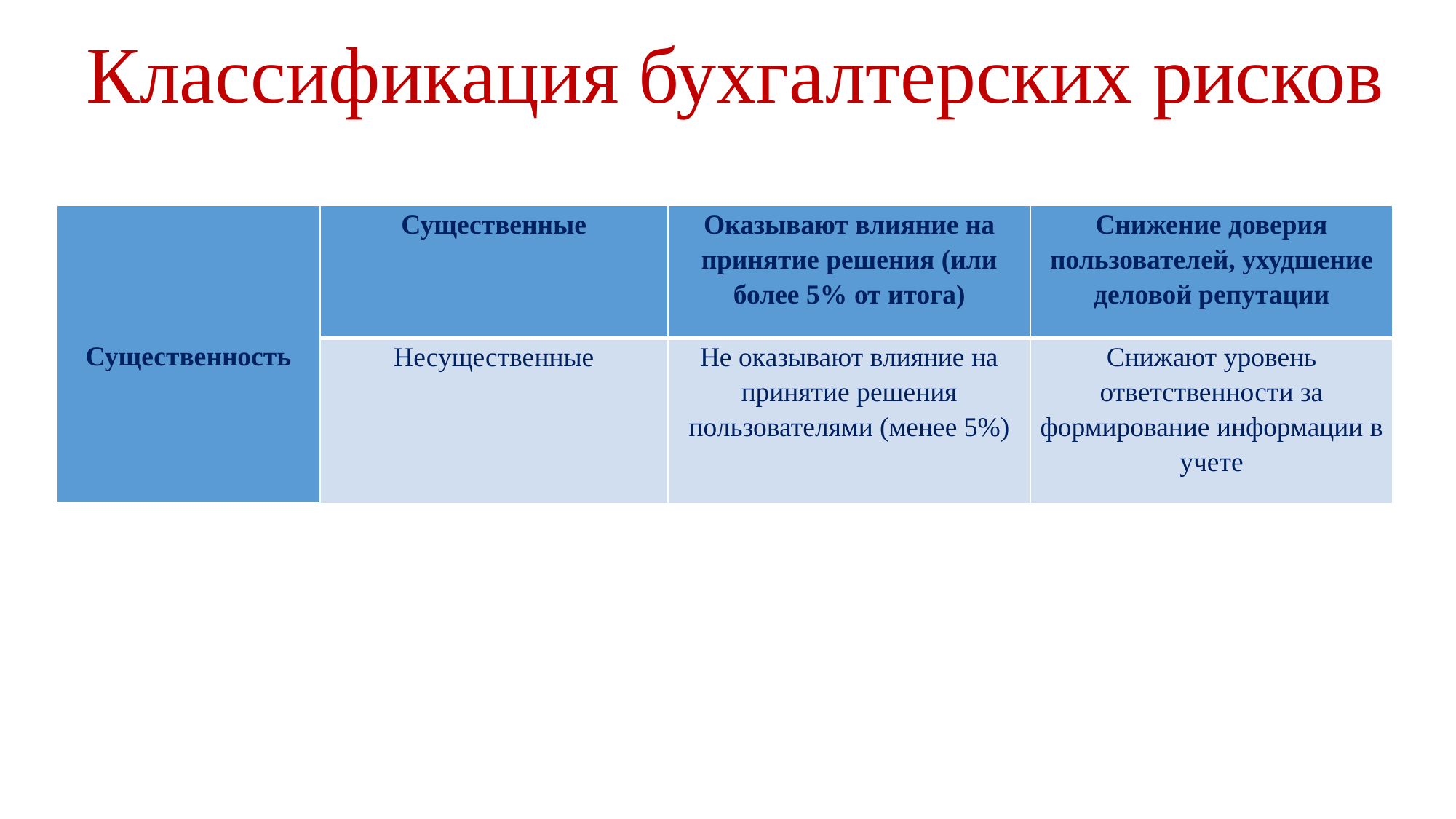

# Классификация бухгалтерских рисков
| Существенность | Существенные | Оказывают влияние на принятие решения (или более 5% от итога) | Снижение доверия пользователей, ухудшение деловой репутации |
| --- | --- | --- | --- |
|  | Несущественные | Не оказывают влияние на принятие решения пользователями (менее 5%) | Снижают уровень ответственности за формирование информации в учете |